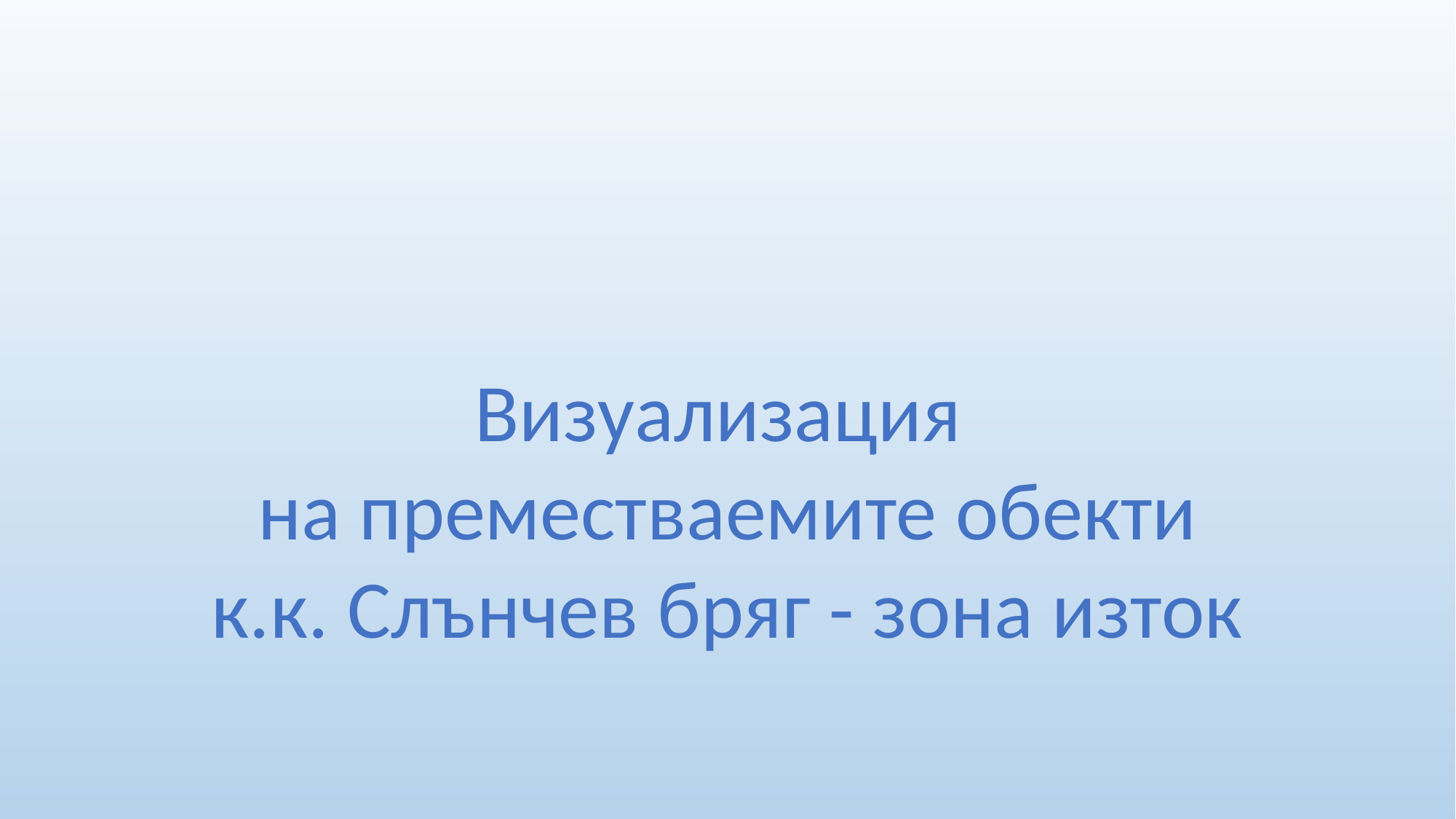

Визуализация
на преместваемите обекти
к.к. Слънчев бряг - зона изток